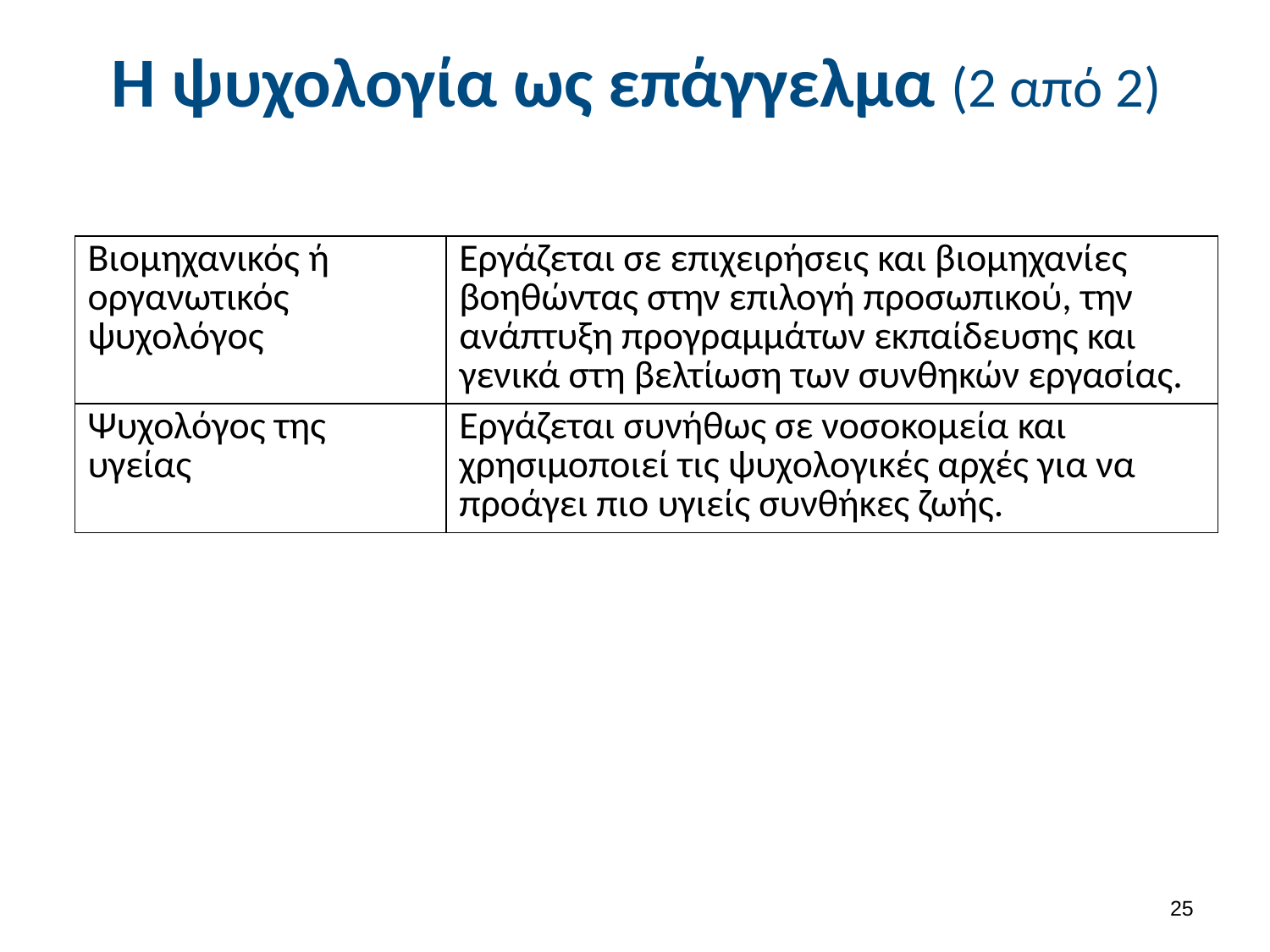

# Η ψυχολογία ως επάγγελμα (2 από 2)
| Βιομηχανικός ή οργανωτικός ψυχολόγος | Εργάζεται σε επιχειρήσεις και βιομηχανίες βοηθώντας στην επιλογή προσωπικού, την ανάπτυξη προγραμμάτων εκπαίδευσης και γενικά στη βελτίωση των συνθηκών εργασίας. |
| --- | --- |
| Ψυχολόγος της υγείας | Εργάζεται συνήθως σε νοσοκομεία και χρησιμοποιεί τις ψυχολογικές αρχές για να προάγει πιο υγιείς συνθήκες ζωής. |
25